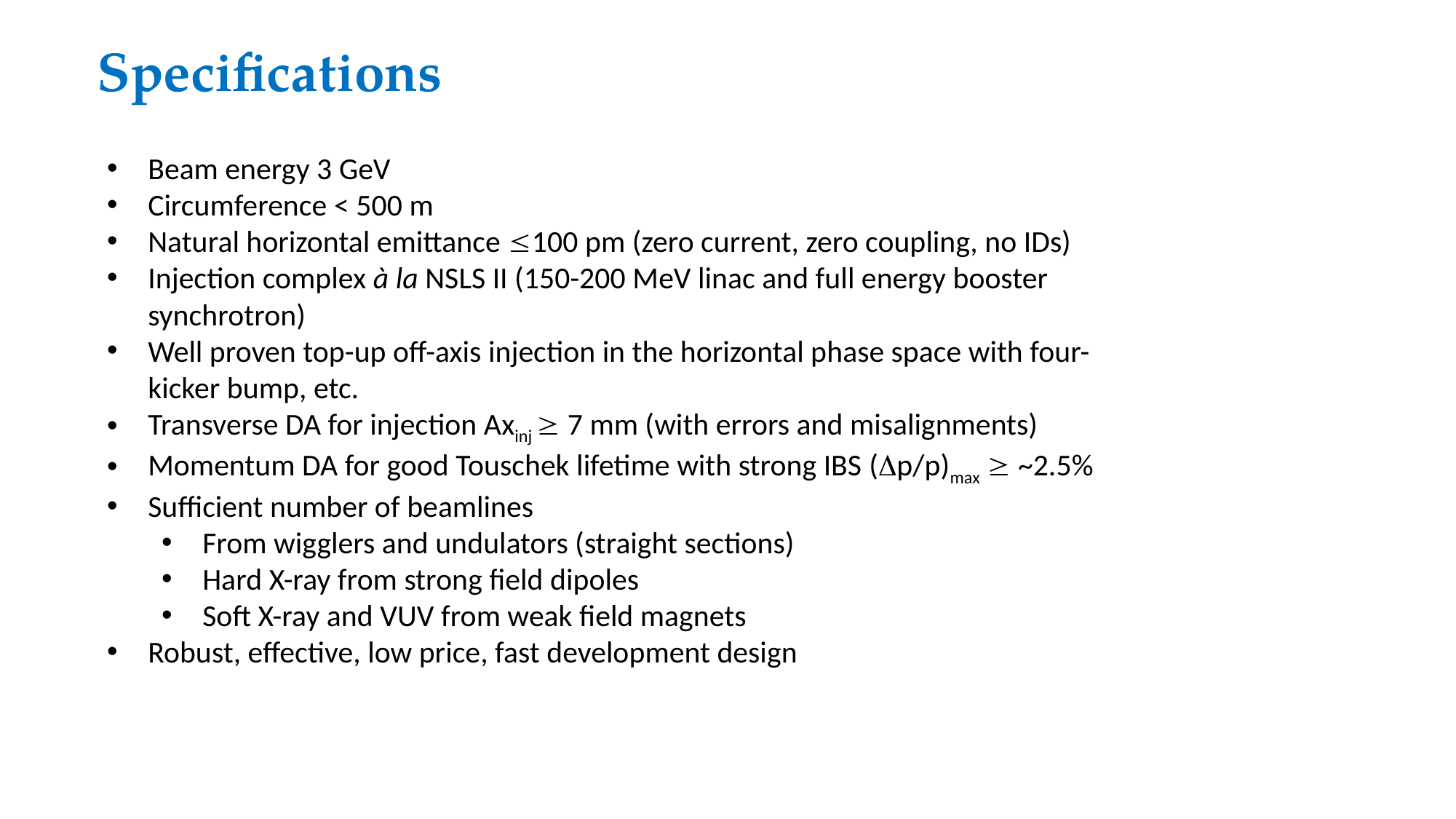

Specifications
Beam energy 3 GeV
Circumference < 500 m
Natural horizontal emittance ≤100 pm (zero current, zero coupling, no IDs)
Injection complex à la NSLS II (150-200 MeV linac and full energy booster synchrotron)
Well proven top-up off-axis injection in the horizontal phase space with four-kicker bump, etc.
Transverse DA for injection Axinj ≥ 7 mm (with errors and misalignments)
Momentum DA for good Touschek lifetime with strong IBS (Δp/p)max ≥ ~2.5%
Sufficient number of beamlines
From wigglers and undulators (straight sections)
Hard X-ray from strong field dipoles
Soft X-ray and VUV from weak field magnets
Robust, effective, low price, fast development design